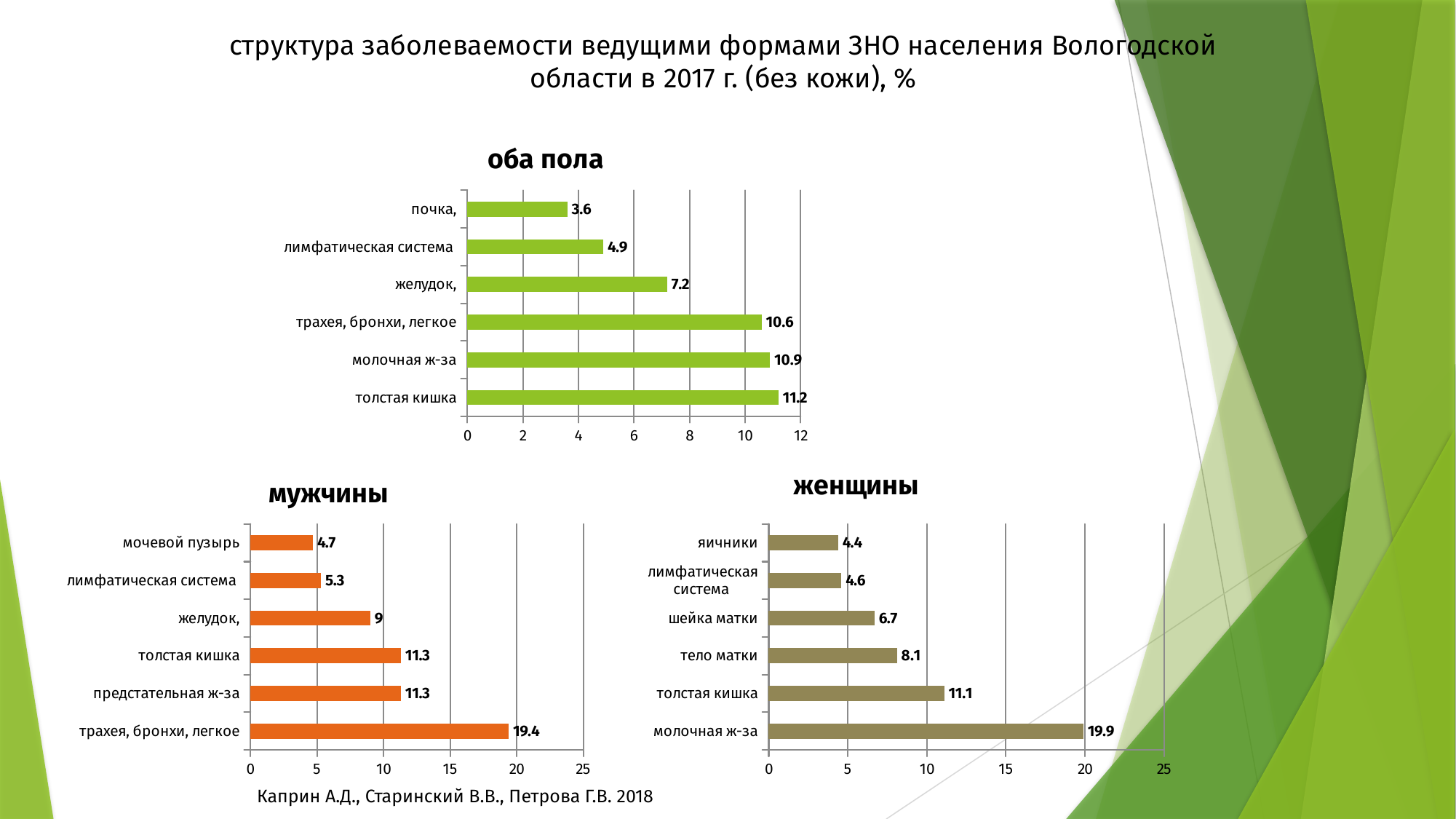

структура заболеваемости ведущими формами ЗНО населения Вологодской области в 2017 г. (без кожи), %

### Chart: оба пола

| Category |  |
|---|---|
| толстая кишка | 11.2 |
| молочная ж-за | 10.9 |
| трахея, бронхи, легкое | 10.6 |
| желудок, | 7.2 |
| лимфатическая система  | 4.9 |
| почка, | 3.6 |

### Chart: мужчины

| Category |  |
|---|---|
| трахея, бронхи, легкое | 19.4 |
| предстательная ж-за | 11.3 |
| толстая кишка | 11.3 |
| желудок, | 9.0 |
| лимфатическая система  | 5.3 |
| мочевой пузырь | 4.7 |

### Chart: женщины

| Category |  |
|---|---|
| молочная ж-за | 19.9 |
| толстая кишка | 11.1 |
| тело матки | 8.1 |
| шейка матки | 6.7 |
| лимфатическая система  | 4.6 |
| яичники | 4.4 |
Каприн А.Д., Старинский В.В., Петрова Г.В. 2018